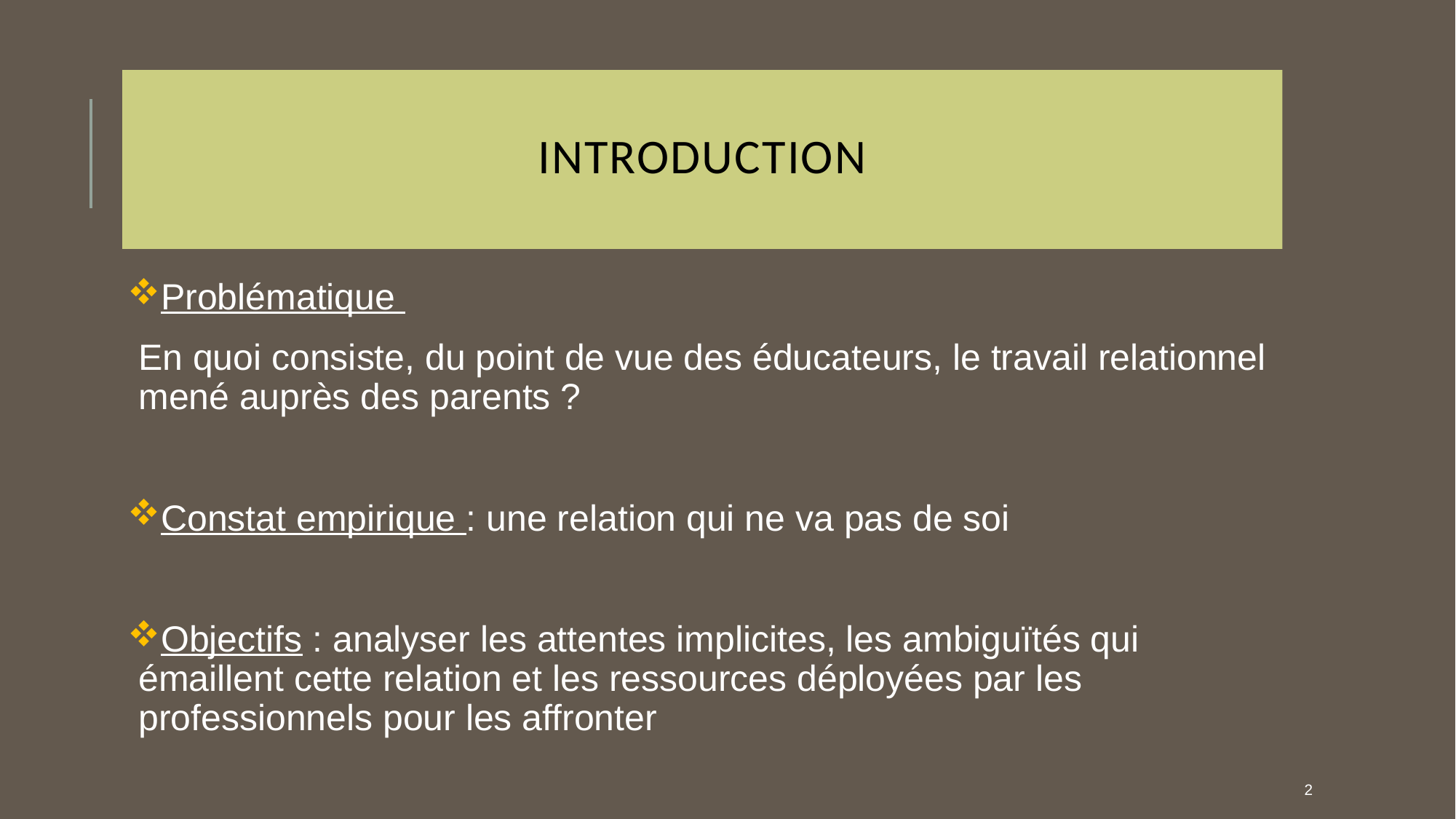

# Introduction
Problématique
En quoi consiste, du point de vue des éducateurs, le travail relationnel mené auprès des parents ?

Constat empirique : une relation qui ne va pas de soi

Objectifs : analyser les attentes implicites, les ambiguïtés qui émaillent cette relation et les ressources déployées par les professionnels pour les affronter
2